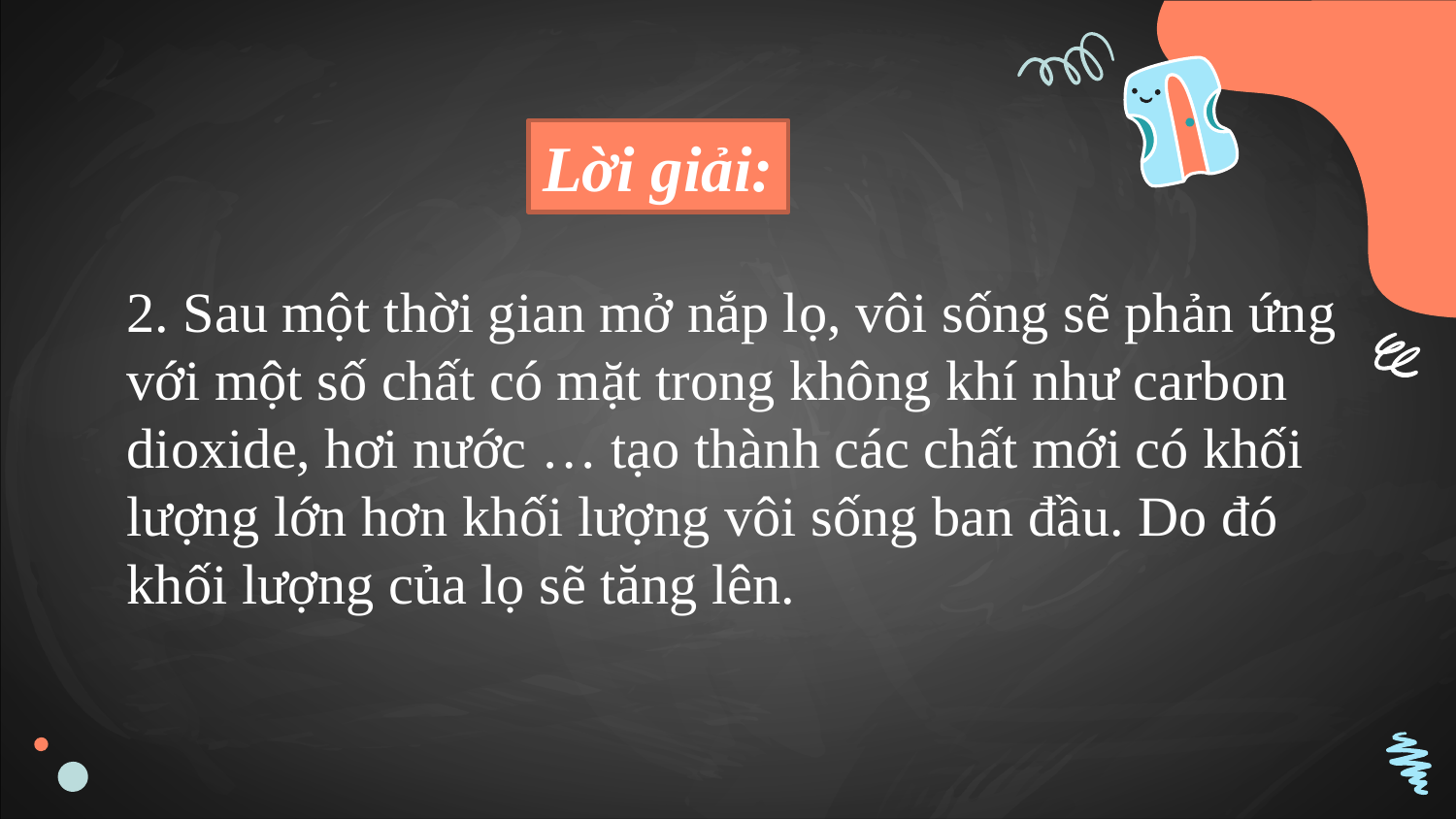

Lời giải:
2. Sau một thời gian mở nắp lọ, vôi sống sẽ phản ứng với một số chất có mặt trong không khí như carbon dioxide, hơi nước … tạo thành các chất mới có khối lượng lớn hơn khối lượng vôi sống ban đầu. Do đó khối lượng của lọ sẽ tăng lên.